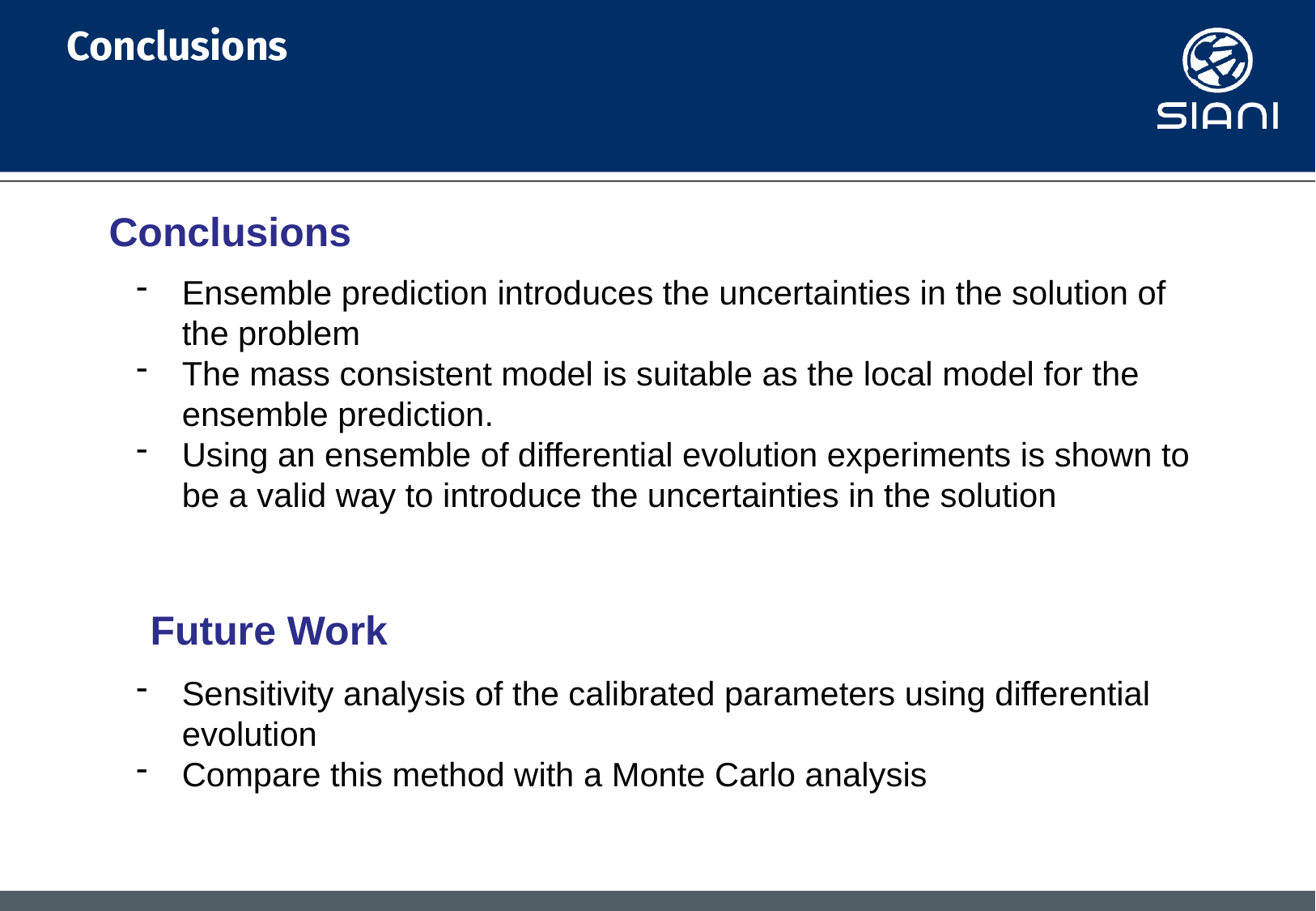

Conclusions
Conclusions
Ensemble prediction introduces the uncertainties in the solution of the problem
The mass consistent model is suitable as the local model for the ensemble prediction.
Using an ensemble of differential evolution experiments is shown to be a valid way to introduce the uncertainties in the solution
Future Work
Sensitivity analysis of the calibrated parameters using differential evolution
Compare this method with a Monte Carlo analysis